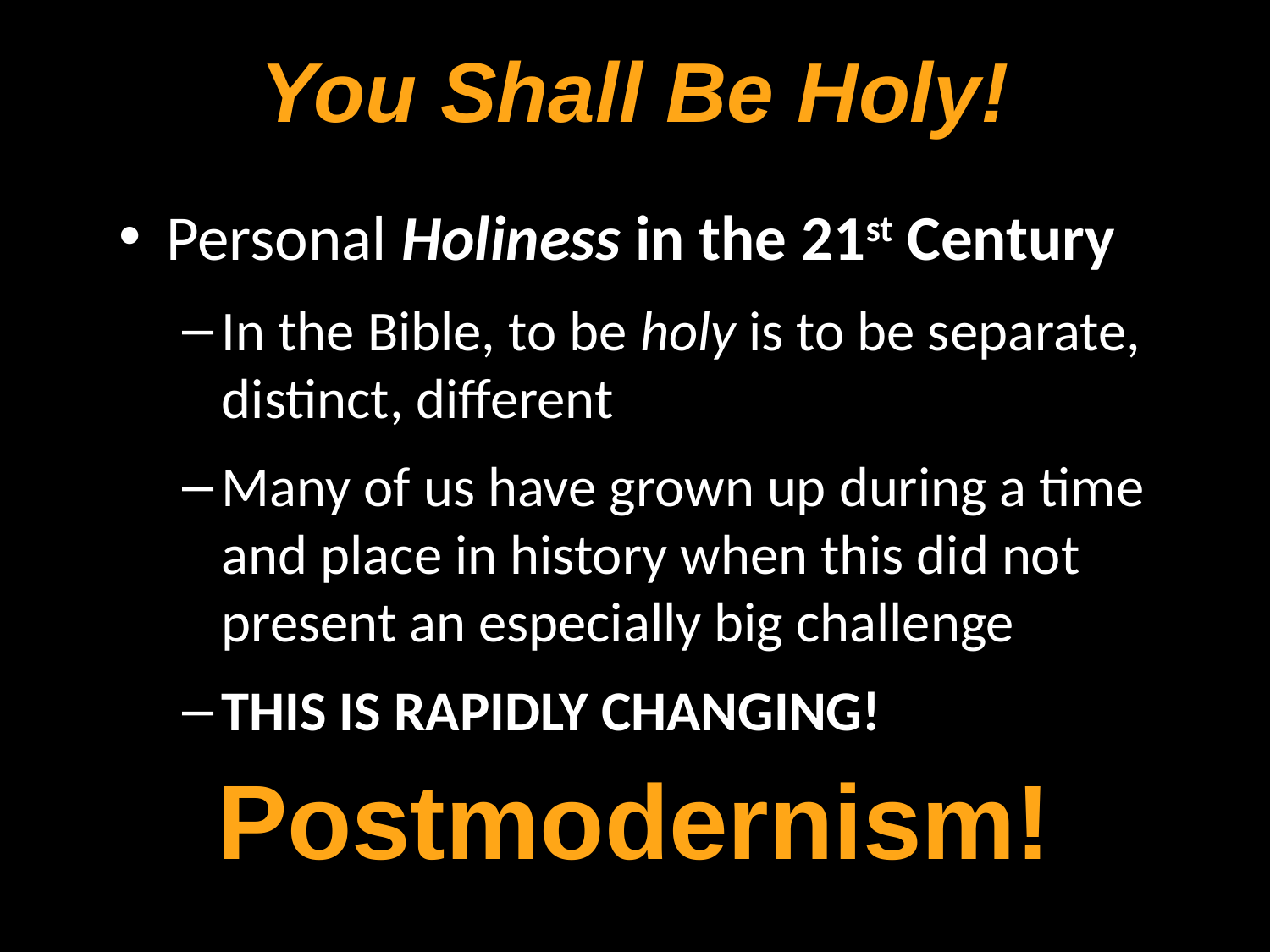

You Shall Be Holy!
Personal Holiness in the 21st Century
In the Bible, to be holy is to be separate, distinct, different
Many of us have grown up during a time and place in history when this did not present an especially big challenge
THIS IS RAPIDLY CHANGING!
Postmodernism!